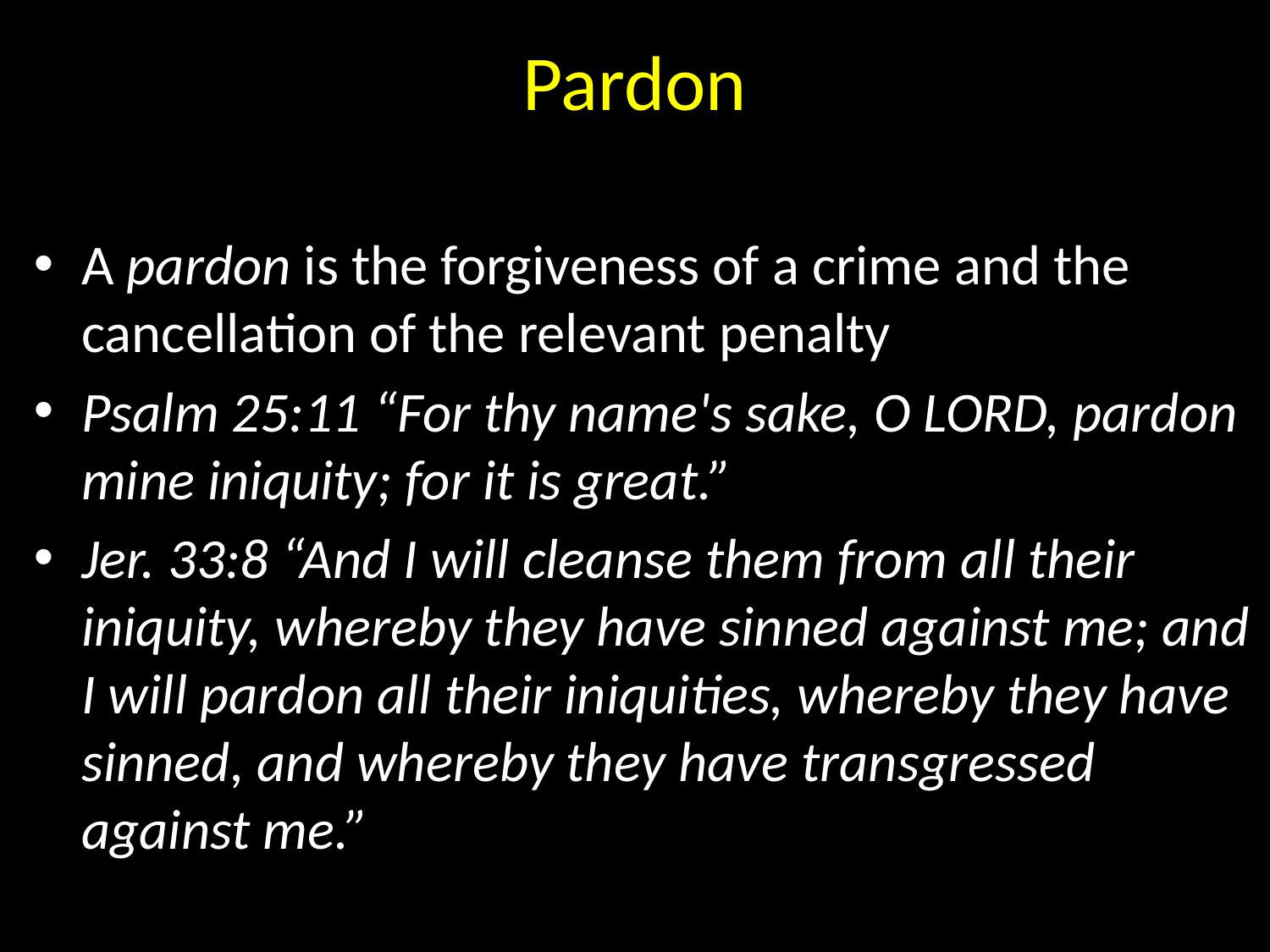

# Pardon
A pardon is the forgiveness of a crime and the cancellation of the relevant penalty
Psalm 25:11 “For thy name's sake, O LORD, pardon mine iniquity; for it is great.”
Jer. 33:8 “And I will cleanse them from all their iniquity, whereby they have sinned against me; and I will pardon all their iniquities, whereby they have sinned, and whereby they have transgressed against me.”